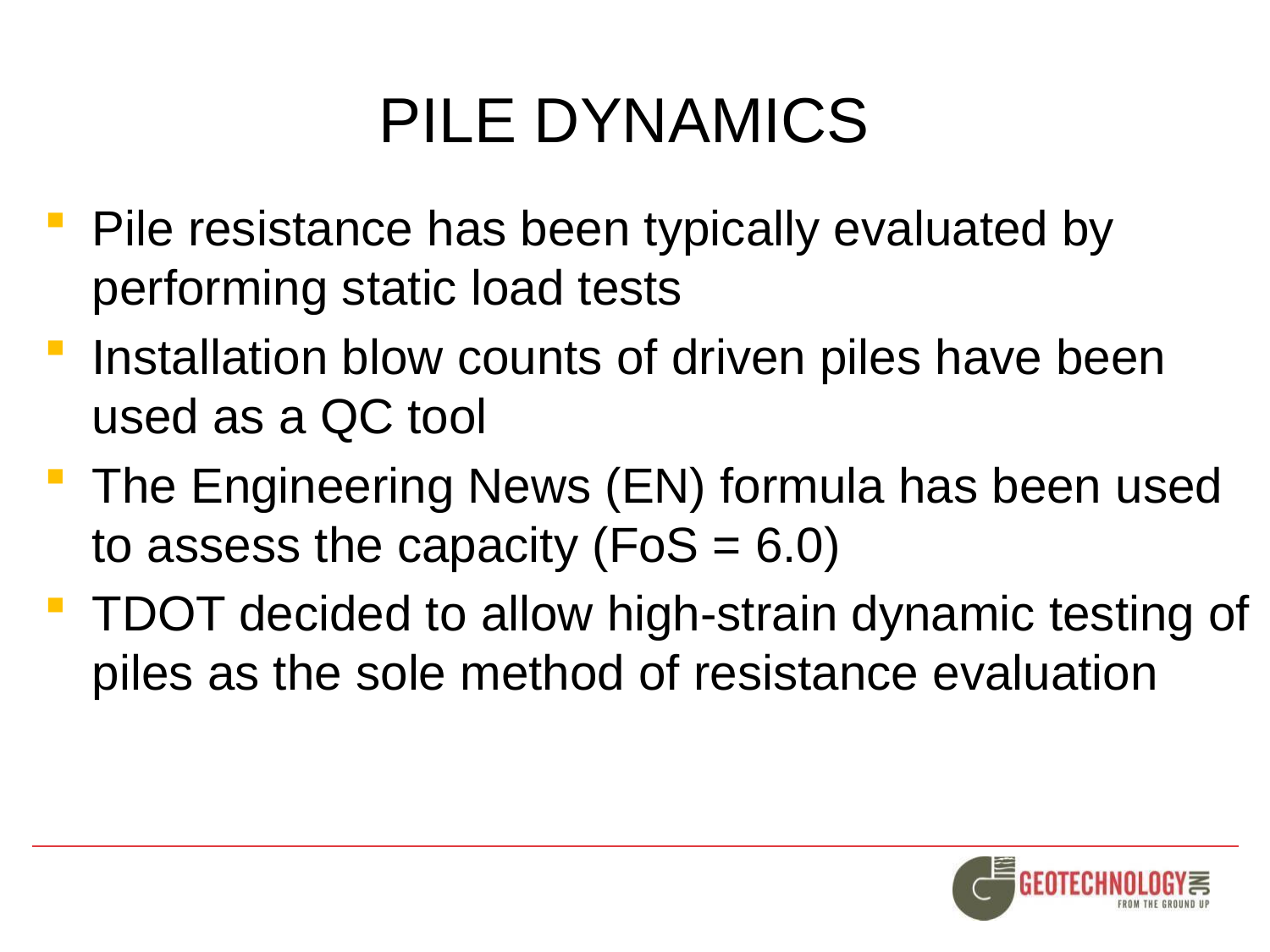

# PILE DYNAMICS
Pile resistance has been typically evaluated by performing static load tests
Installation blow counts of driven piles have been used as a QC tool
The Engineering News (EN) formula has been used to assess the capacity (FoS = 6.0)
TDOT decided to allow high-strain dynamic testing of piles as the sole method of resistance evaluation